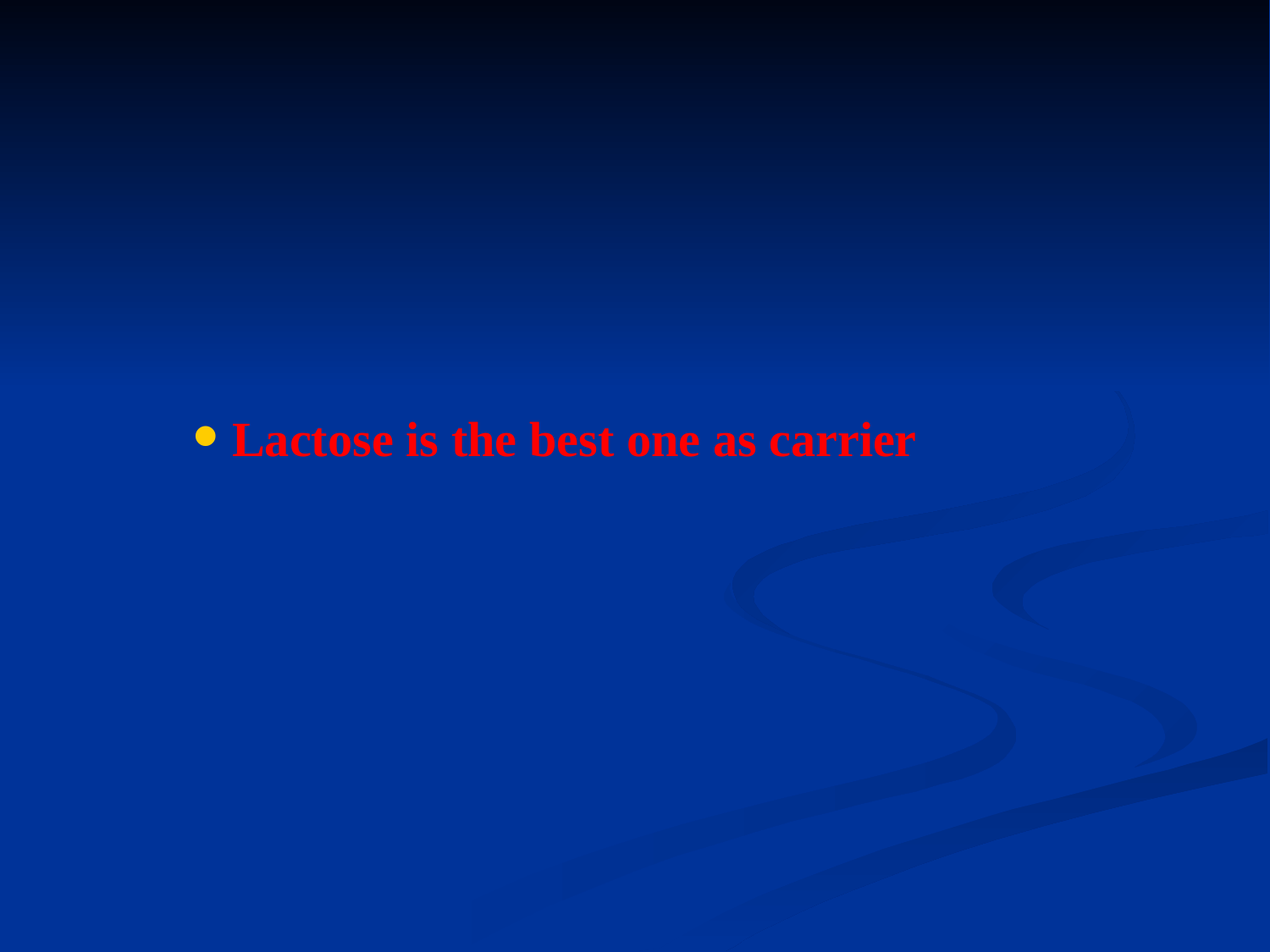

Lactose is the best one as carrier